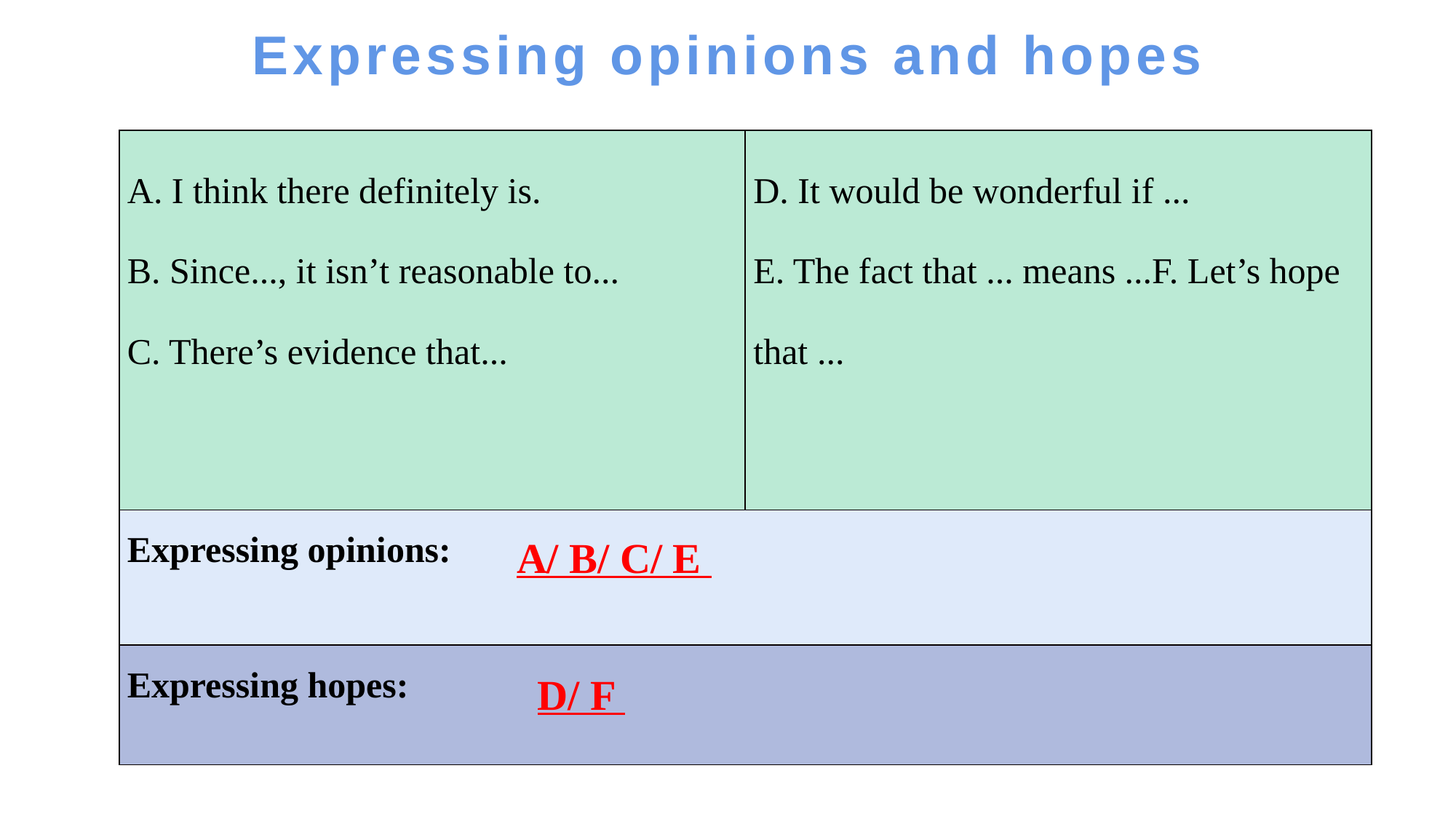

# Expressing opinions and hopes
| A. I think there definitely is. B. Since..., it isn’t reasonable to... C. There’s evidence that... | D. It would be wonderful if ... E. The fact that ... means ...F. Let’s hope that ... |
| --- | --- |
| Expressing opinions: |  |
| Expressing hopes: |  |
 A/ B/ C/ E
    D/ F